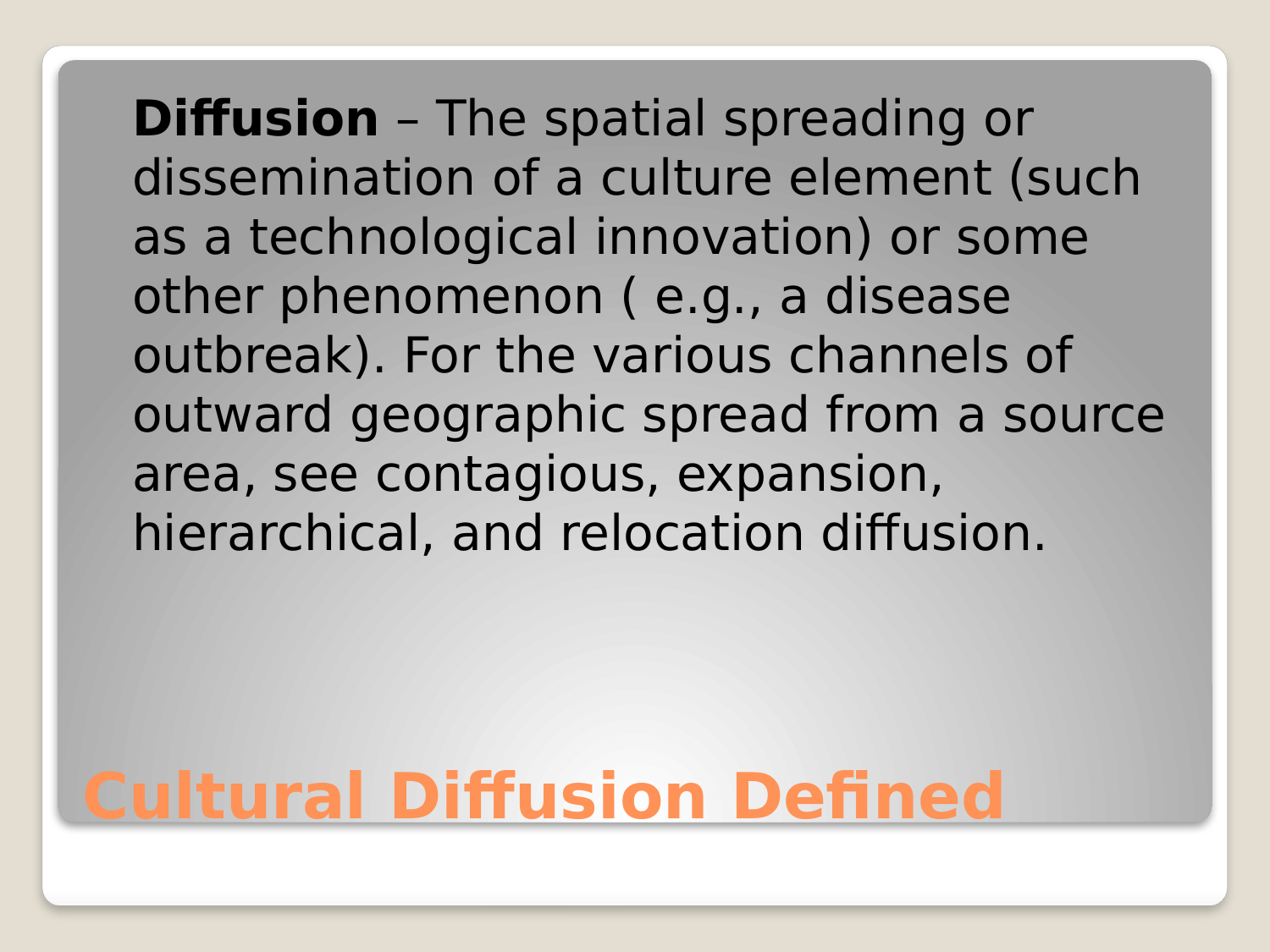

Diffusion – The spatial spreading or dissemination of a culture element (such as a technological innovation) or some other phenomenon ( e.g., a disease outbreak). For the various channels of outward geographic spread from a source area, see contagious, expansion, hierarchical, and relocation diffusion.

# Cultural Diffusion Defined